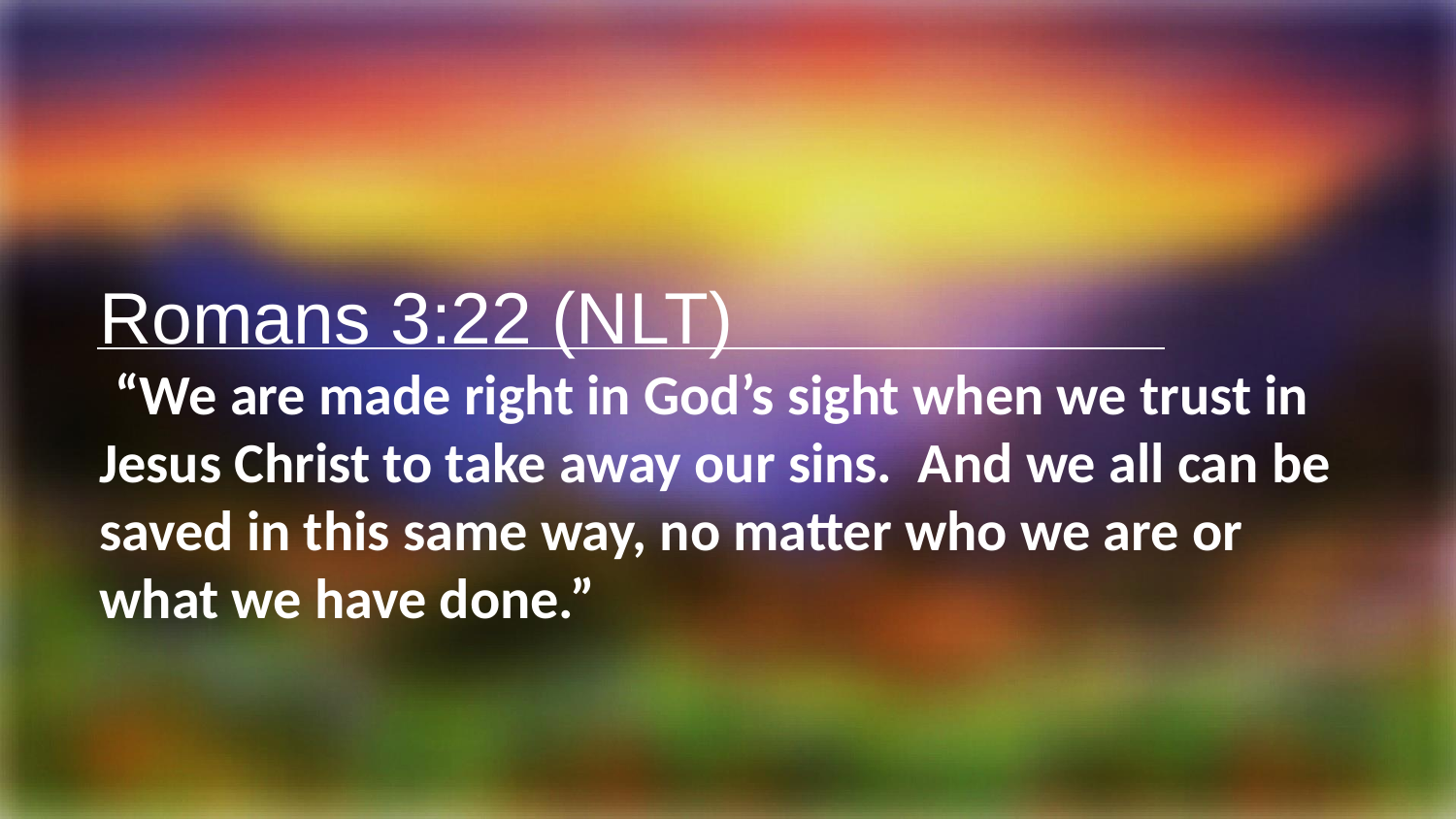

Romans 3:22 (NLT)
 “We are made right in God’s sight when we trust in Jesus Christ to take away our sins.  And we all can be saved in this same way, no matter who we are or what we have done.”